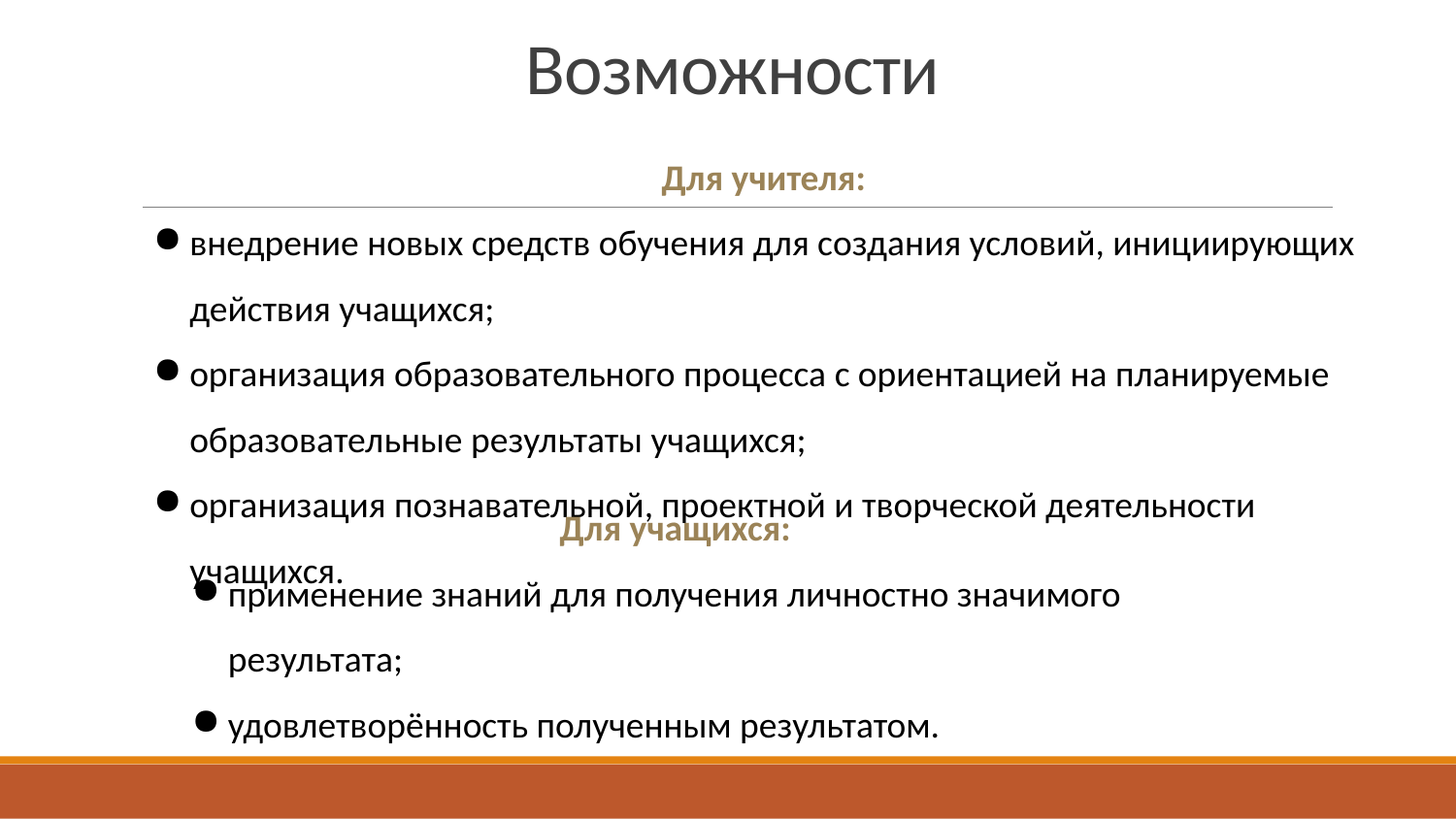

# Возможности
Для учителя:
внедрение новых средств обучения для создания условий, инициирующих действия учащихся;
организация образовательного процесса с ориентацией на планируемые образовательные результаты учащихся;
организация познавательной, проектной и творческой деятельности учащихся.
Для учащихся:
применение знаний для получения личностно значимого результата;
удовлетворённость полученным результатом.